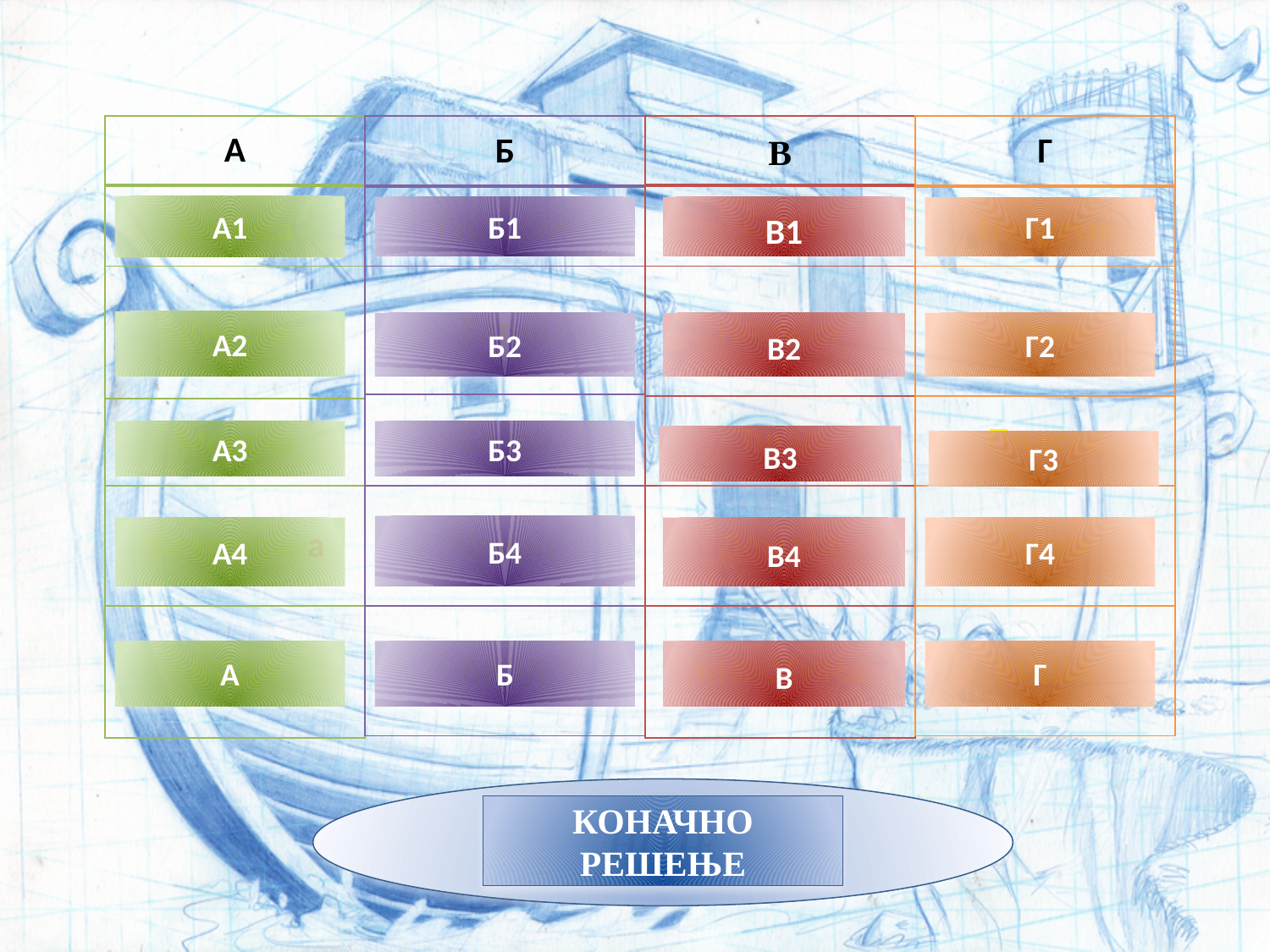

#
| Б |
| --- |
| Гусарски |
| Ратни |
| Сплав |
| Чамац |
| БРОД |
| A |
| --- |
| Слатка |
| Кисела |
| Морска |
| Флаширана |
| ВОДА |
| В |
| --- |
| Слон |
| Носорог |
| Тигар |
| Домаћа |
| ЖИВОТИЊЕ |
| Г |
| --- |
| Невреме |
| Јесен |
| Пљусак |
| Ситна |
| КИША |
А1
Б1
В1
Г1
А2
Б2
В2
Г2
А3
Б3
В3
Г3
Б4
В4
А4
Г4
А
Б
В
Г
НОЈЕ
КОНАЧНО РЕШЕЊЕ